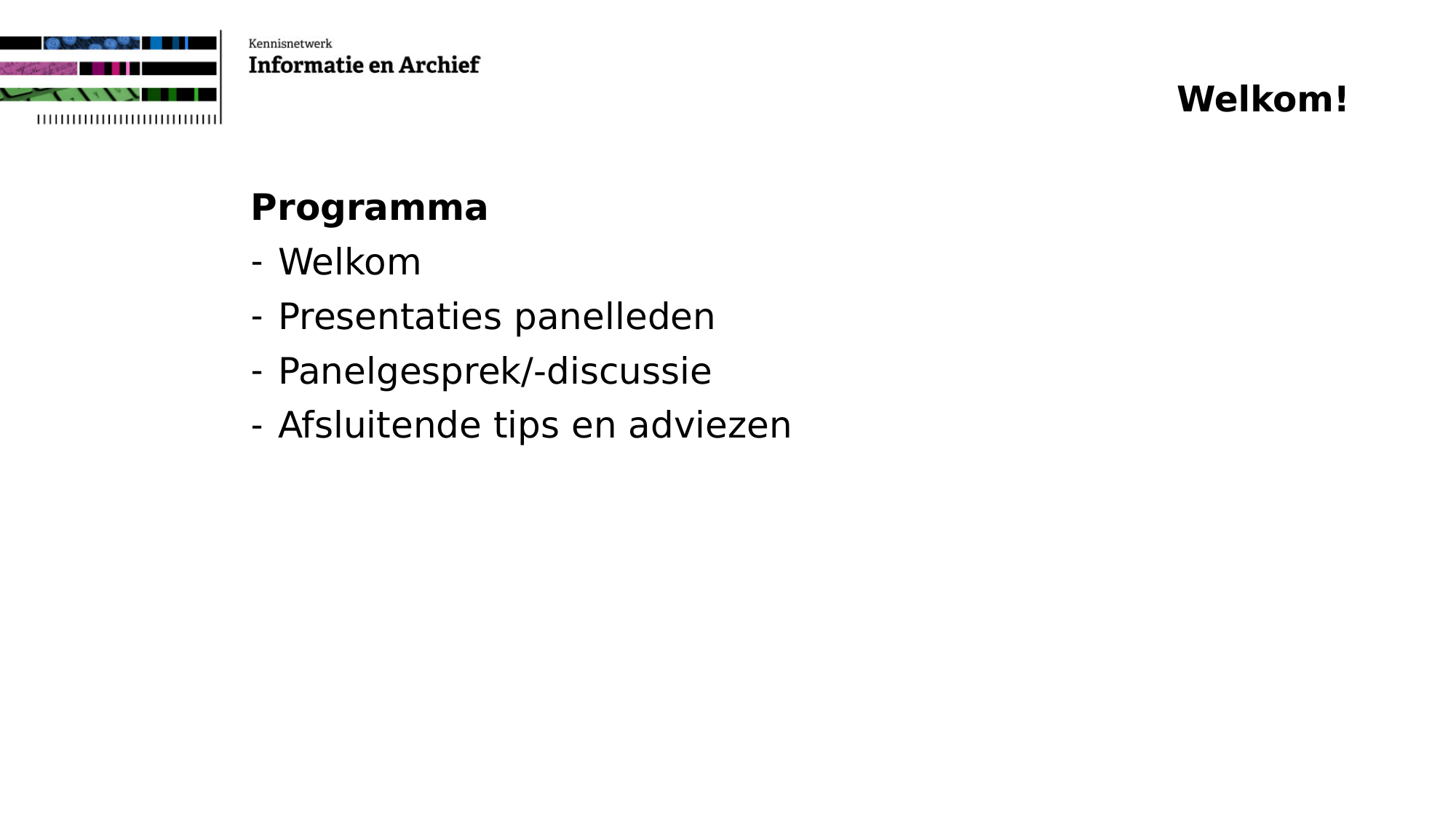

# Welkom!
Programma
Welkom
Presentaties panelleden
Panelgesprek/-discussie
Afsluitende tips en adviezen